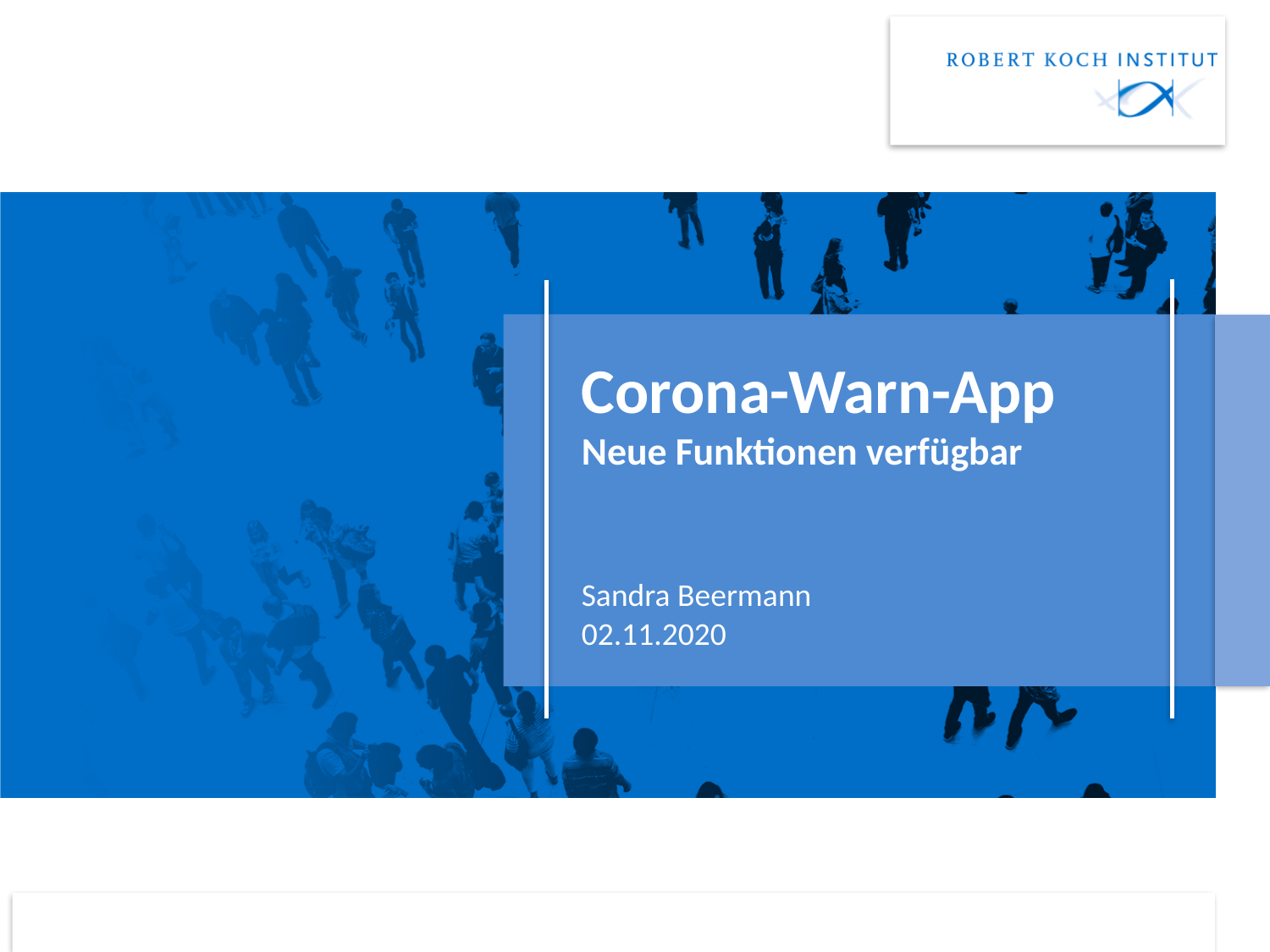

# Corona-Warn-App Neue Funktionen verfügbar
Sandra Beermann
02.11.2020